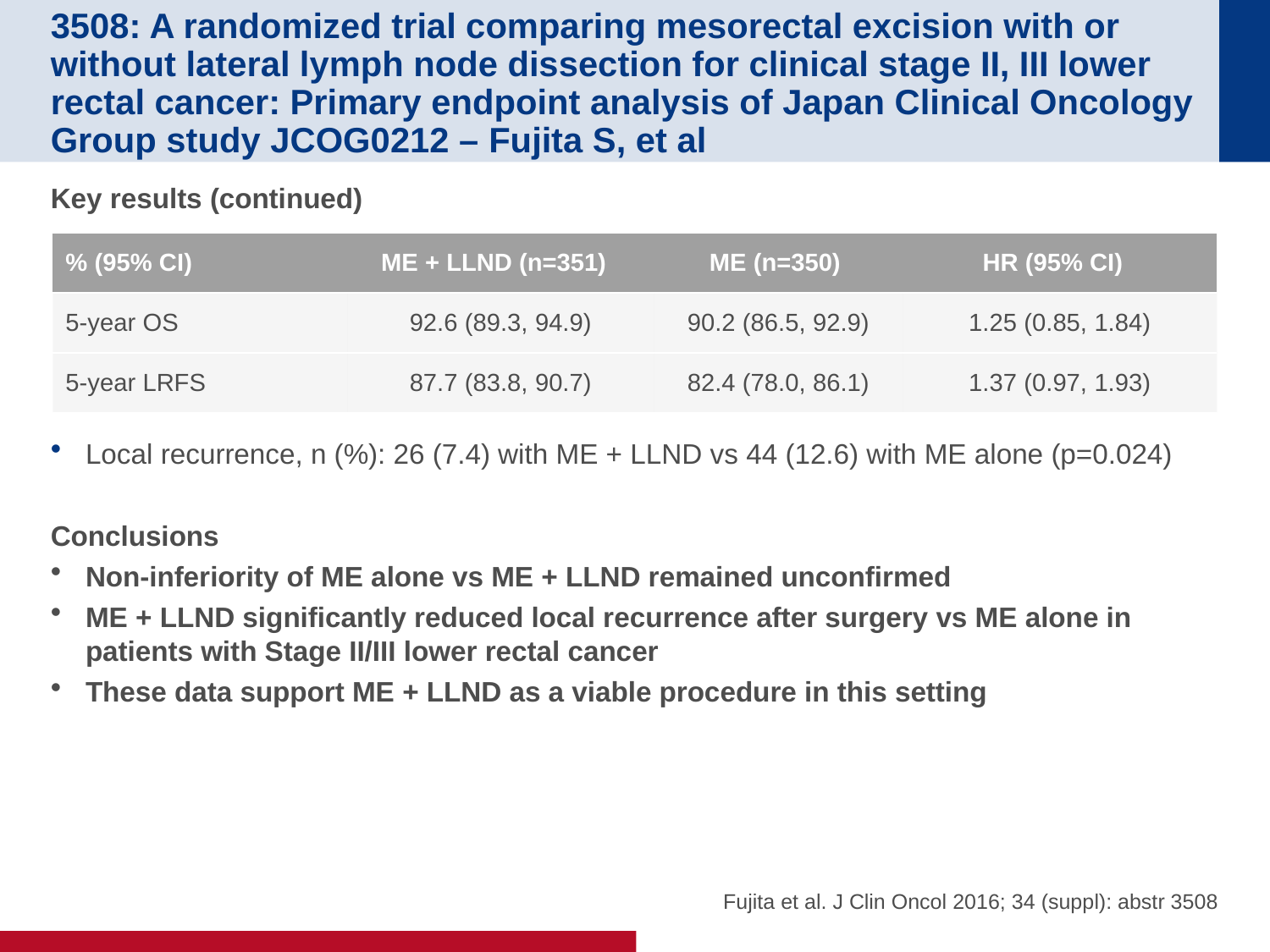

# 3508: A randomized trial comparing mesorectal excision with or without lateral lymph node dissection for clinical stage II, III lower rectal cancer: Primary endpoint analysis of Japan Clinical Oncology Group study JCOG0212 – Fujita S, et al
Key results (continued)

Local recurrence, n (%): 26 (7.4) with ME + LLND vs 44 (12.6) with ME alone (p=0.024)

Conclusions
Non-inferiority of ME alone vs ME + LLND remained unconfirmed
ME + LLND significantly reduced local recurrence after surgery vs ME alone in patients with Stage II/III lower rectal cancer
These data support ME + LLND as a viable procedure in this setting
| % (95% CI) | ME + LLND (n=351) | ME (n=350) | HR (95% CI) |
| --- | --- | --- | --- |
| 5-year OS | 92.6 (89.3, 94.9) | 90.2 (86.5, 92.9) | 1.25 (0.85, 1.84) |
| 5-year LRFS | 87.7 (83.8, 90.7) | 82.4 (78.0, 86.1) | 1.37 (0.97, 1.93) |
 Fujita et al. J Clin Oncol 2016; 34 (suppl): abstr 3508